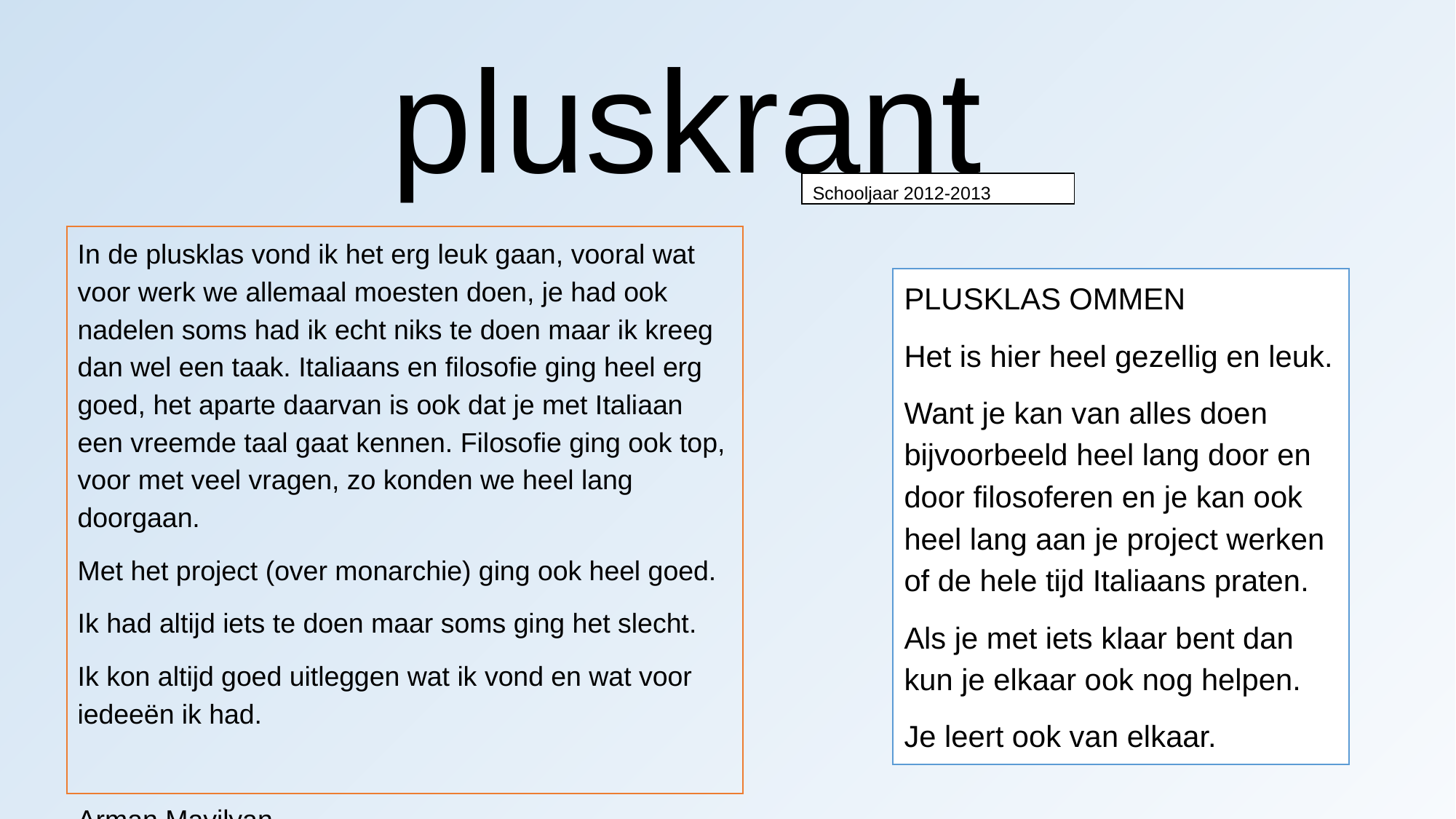

pluskrant
Schooljaar 2012-2013
In de plusklas vond ik het erg leuk gaan, vooral wat voor werk we allemaal moesten doen, je had ook nadelen soms had ik echt niks te doen maar ik kreeg dan wel een taak. Italiaans en filosofie ging heel erg goed, het aparte daarvan is ook dat je met Italiaan een vreemde taal gaat kennen. Filosofie ging ook top, voor met veel vragen, zo konden we heel lang doorgaan.
Met het project (over monarchie) ging ook heel goed.
Ik had altijd iets te doen maar soms ging het slecht.
Ik kon altijd goed uitleggen wat ik vond en wat voor iedeeën ik had.

Arman Mayilyan
PLUSKLAS OMMEN
Het is hier heel gezellig en leuk.
Want je kan van alles doen bijvoorbeeld heel lang door en door filosoferen en je kan ook heel lang aan je project werken of de hele tijd Italiaans praten.
Als je met iets klaar bent dan kun je elkaar ook nog helpen.
Je leert ook van elkaar.